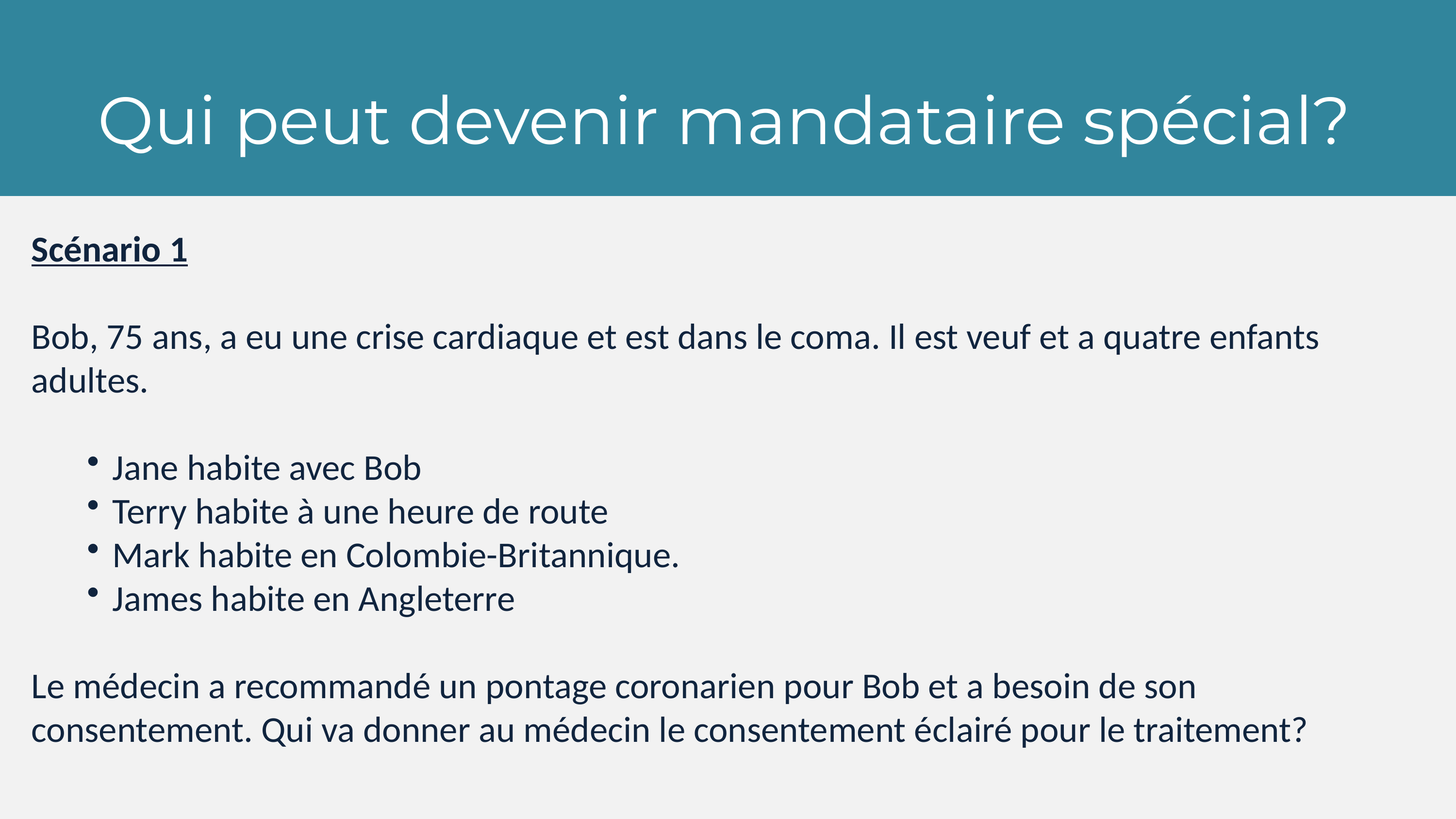

Qui peut devenir mandataire spécial?
Scénario 1

Bob, 75 ans, a eu une crise cardiaque et est dans le coma. Il est veuf et a quatre enfants adultes.

 Jane habite avec Bob
 Terry habite à une heure de route
 Mark habite en Colombie-Britannique.
 James habite en Angleterre

Le médecin a recommandé un pontage coronarien pour Bob et a besoin de son consentement. Qui va donner au médecin le consentement éclairé pour le traitement?